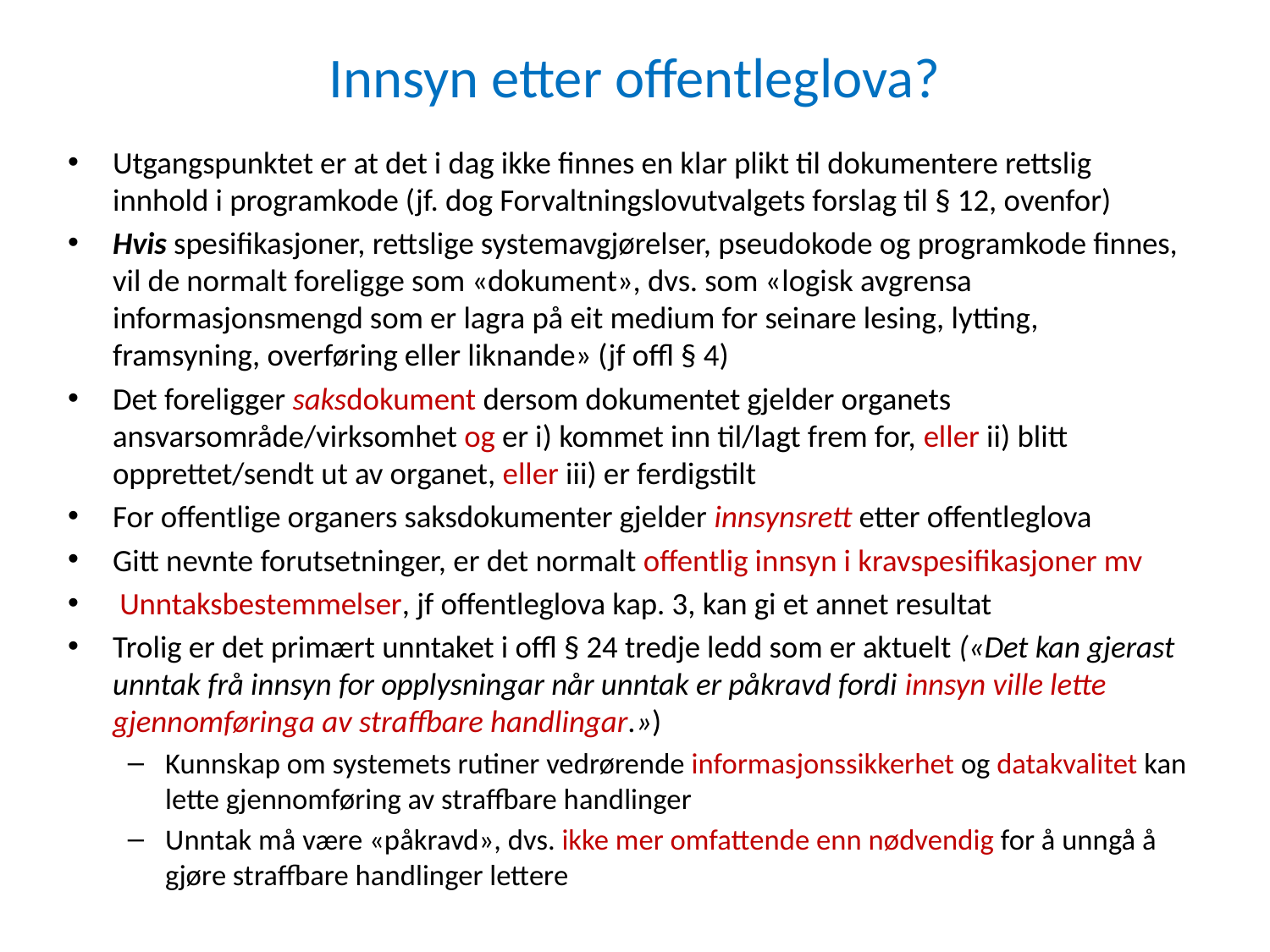

# Innsyn etter offentleglova?
Utgangspunktet er at det i dag ikke finnes en klar plikt til dokumentere rettslig innhold i programkode (jf. dog Forvaltningslovutvalgets forslag til § 12, ovenfor)
Hvis spesifikasjoner, rettslige systemavgjørelser, pseudokode og programkode finnes, vil de normalt foreligge som «dokument», dvs. som «logisk avgrensa informasjonsmengd som er lagra på eit medium for seinare lesing, lytting, framsyning, overføring eller liknande» (jf offl § 4)
Det foreligger saksdokument dersom dokumentet gjelder organets ansvarsområde/virksomhet og er i) kommet inn til/lagt frem for, eller ii) blitt opprettet/sendt ut av organet, eller iii) er ferdigstilt
For offentlige organers saksdokumenter gjelder innsynsrett etter offentleglova
Gitt nevnte forutsetninger, er det normalt offentlig innsyn i kravspesifikasjoner mv
 Unntaksbestemmelser, jf offentleglova kap. 3, kan gi et annet resultat
Trolig er det primært unntaket i offl § 24 tredje ledd som er aktuelt («Det kan gjerast unntak frå innsyn for opplysningar når unntak er påkravd fordi innsyn ville lette gjennomføringa av straffbare handlingar.»)
Kunnskap om systemets rutiner vedrørende informasjonssikkerhet og datakvalitet kan lette gjennomføring av straffbare handlinger
Unntak må være «påkravd», dvs. ikke mer omfattende enn nødvendig for å unngå å gjøre straffbare handlinger lettere